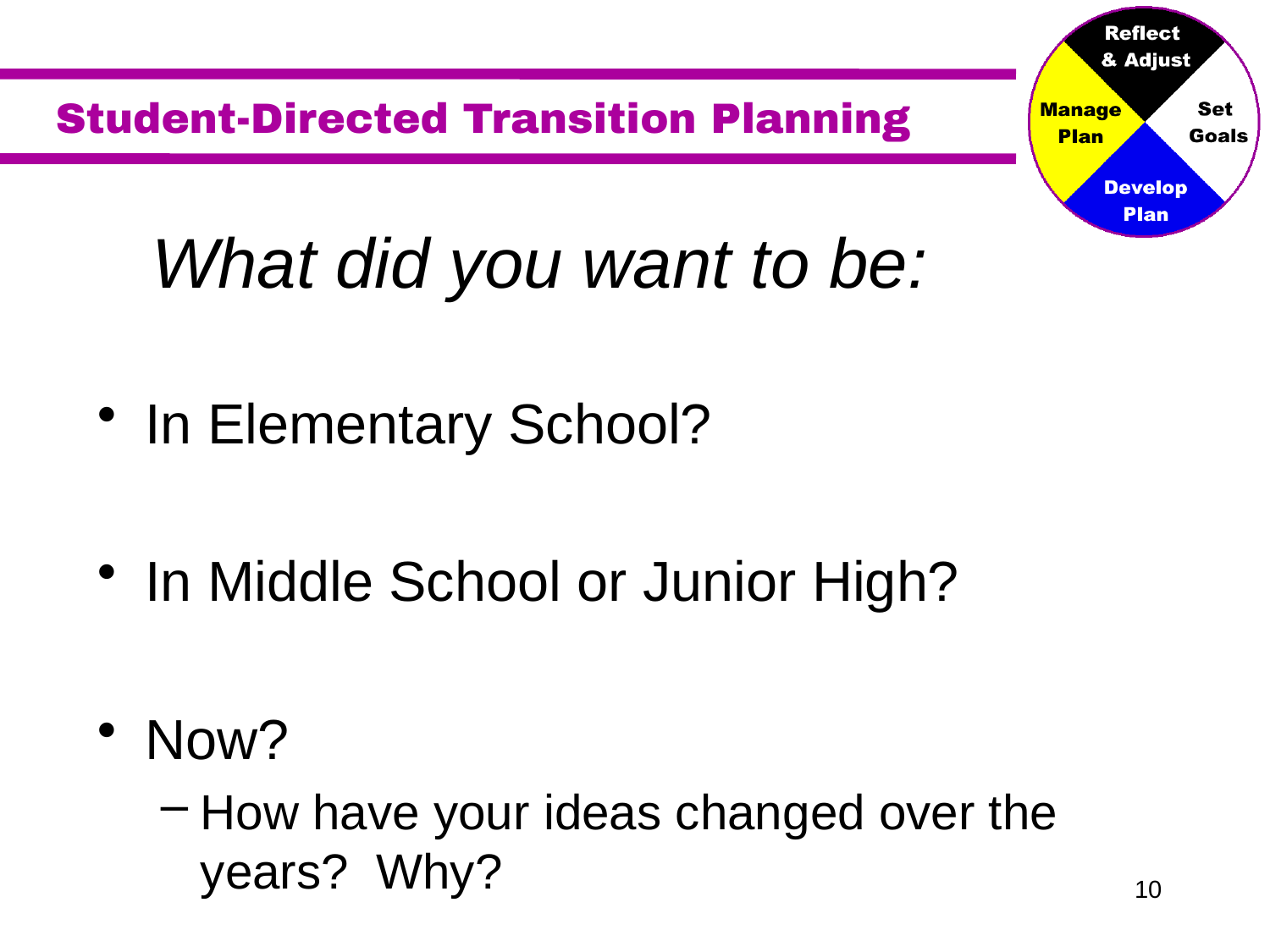

# What did you want to be:
In Elementary School?

In Middle School or Junior High?

Now?
How have your ideas changed over the years?  Why?
10